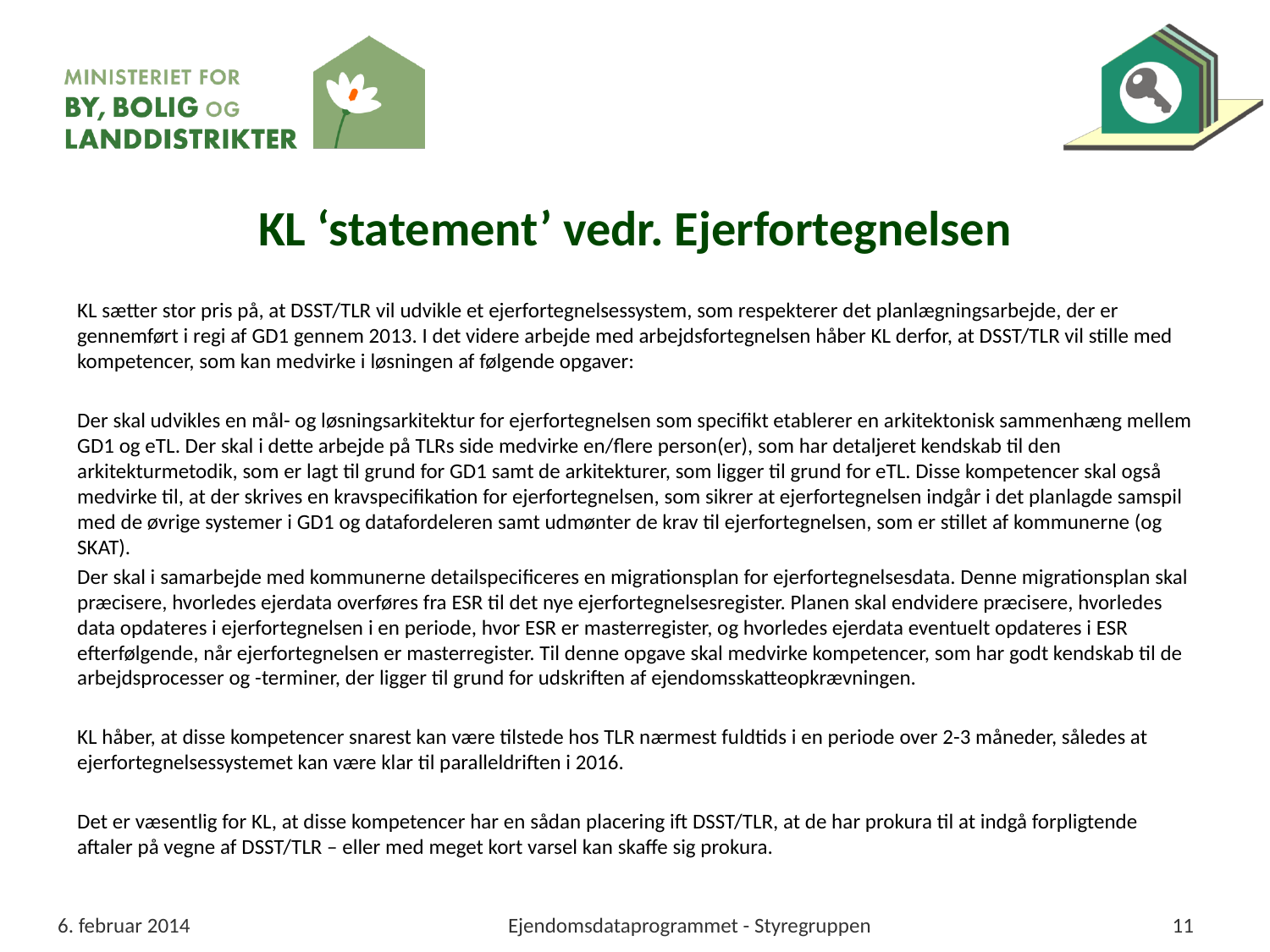

# KL ‘statement’ vedr. Ejerfortegnelsen
KL sætter stor pris på, at DSST/TLR vil udvikle et ejerfortegnelsessystem, som respekterer det planlægningsarbejde, der er gennemført i regi af GD1 gennem 2013. I det videre arbejde med arbejdsfortegnelsen håber KL derfor, at DSST/TLR vil stille med kompetencer, som kan medvirke i løsningen af følgende opgaver:

Der skal udvikles en mål- og løsningsarkitektur for ejerfortegnelsen som specifikt etablerer en arkitektonisk sammenhæng mellem GD1 og eTL. Der skal i dette arbejde på TLRs side medvirke en/flere person(er), som har detaljeret kendskab til den arkitekturmetodik, som er lagt til grund for GD1 samt de arkitekturer, som ligger til grund for eTL. Disse kompetencer skal også medvirke til, at der skrives en kravspecifikation for ejerfortegnelsen, som sikrer at ejerfortegnelsen indgår i det planlagde samspil med de øvrige systemer i GD1 og datafordeleren samt udmønter de krav til ejerfortegnelsen, som er stillet af kommunerne (og SKAT).
Der skal i samarbejde med kommunerne detailspecificeres en migrationsplan for ejerfortegnelsesdata. Denne migrationsplan skal præcisere, hvorledes ejerdata overføres fra ESR til det nye ejerfortegnelsesregister. Planen skal endvidere præcisere, hvorledes data opdateres i ejerfortegnelsen i en periode, hvor ESR er masterregister, og hvorledes ejerdata eventuelt opdateres i ESR efterfølgende, når ejerfortegnelsen er masterregister. Til denne opgave skal medvirke kompetencer, som har godt kendskab til de arbejdsprocesser og -terminer, der ligger til grund for udskriften af ejendomsskatteopkrævningen.

KL håber, at disse kompetencer snarest kan være tilstede hos TLR nærmest fuldtids i en periode over 2-3 måneder, således at ejerfortegnelsessystemet kan være klar til paralleldriften i 2016.

Det er væsentlig for KL, at disse kompetencer har en sådan placering ift DSST/TLR, at de har prokura til at indgå forpligtende aftaler på vegne af DSST/TLR – eller med meget kort varsel kan skaffe sig prokura.

6. februar 2014
Ejendomsdataprogrammet - Styregruppen
11